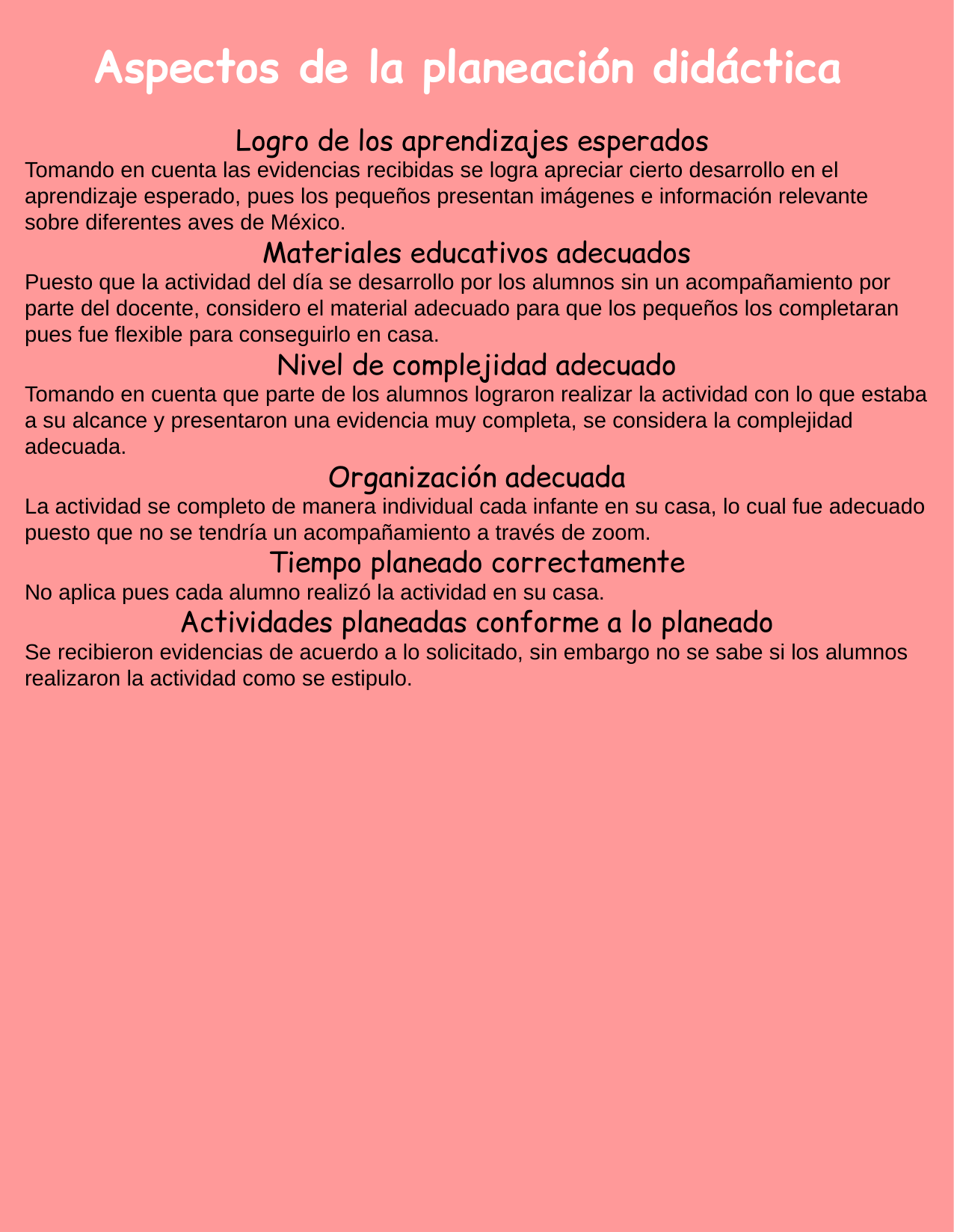

Aspectos de la planeación didáctica
Logro de los aprendizajes esperados
Tomando en cuenta las evidencias recibidas se logra apreciar cierto desarrollo en el aprendizaje esperado, pues los pequeños presentan imágenes e información relevante sobre diferentes aves de México.
Materiales educativos adecuados
Puesto que la actividad del día se desarrollo por los alumnos sin un acompañamiento por parte del docente, considero el material adecuado para que los pequeños los completaran pues fue flexible para conseguirlo en casa.
Nivel de complejidad adecuado
Tomando en cuenta que parte de los alumnos lograron realizar la actividad con lo que estaba a su alcance y presentaron una evidencia muy completa, se considera la complejidad adecuada.
Organización adecuada
La actividad se completo de manera individual cada infante en su casa, lo cual fue adecuado puesto que no se tendría un acompañamiento a través de zoom.
Tiempo planeado correctamente
No aplica pues cada alumno realizó la actividad en su casa.
Actividades planeadas conforme a lo planeado
Se recibieron evidencias de acuerdo a lo solicitado, sin embargo no se sabe si los alumnos realizaron la actividad como se estipulo.